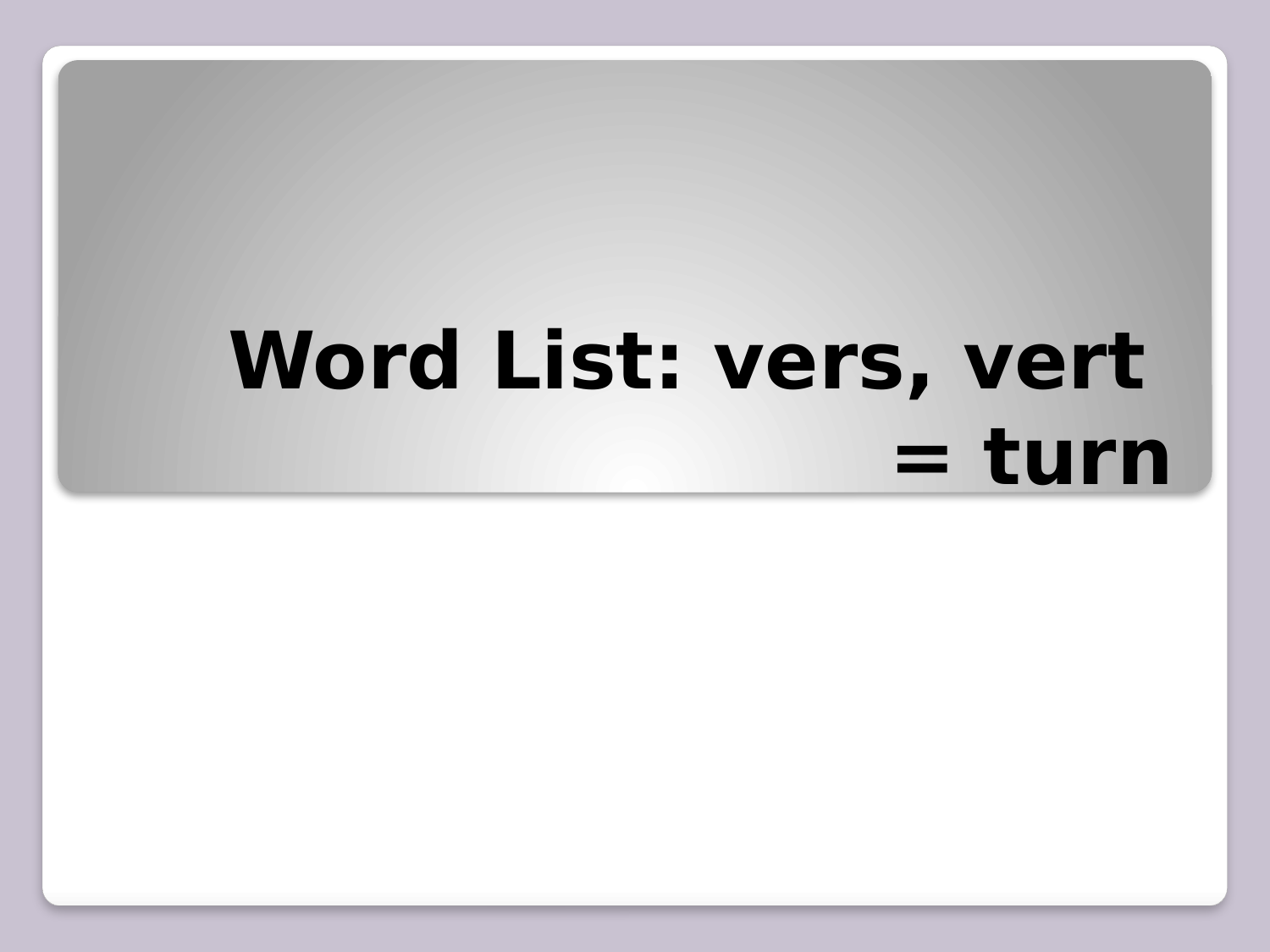

# Word List: vers, vert = turn